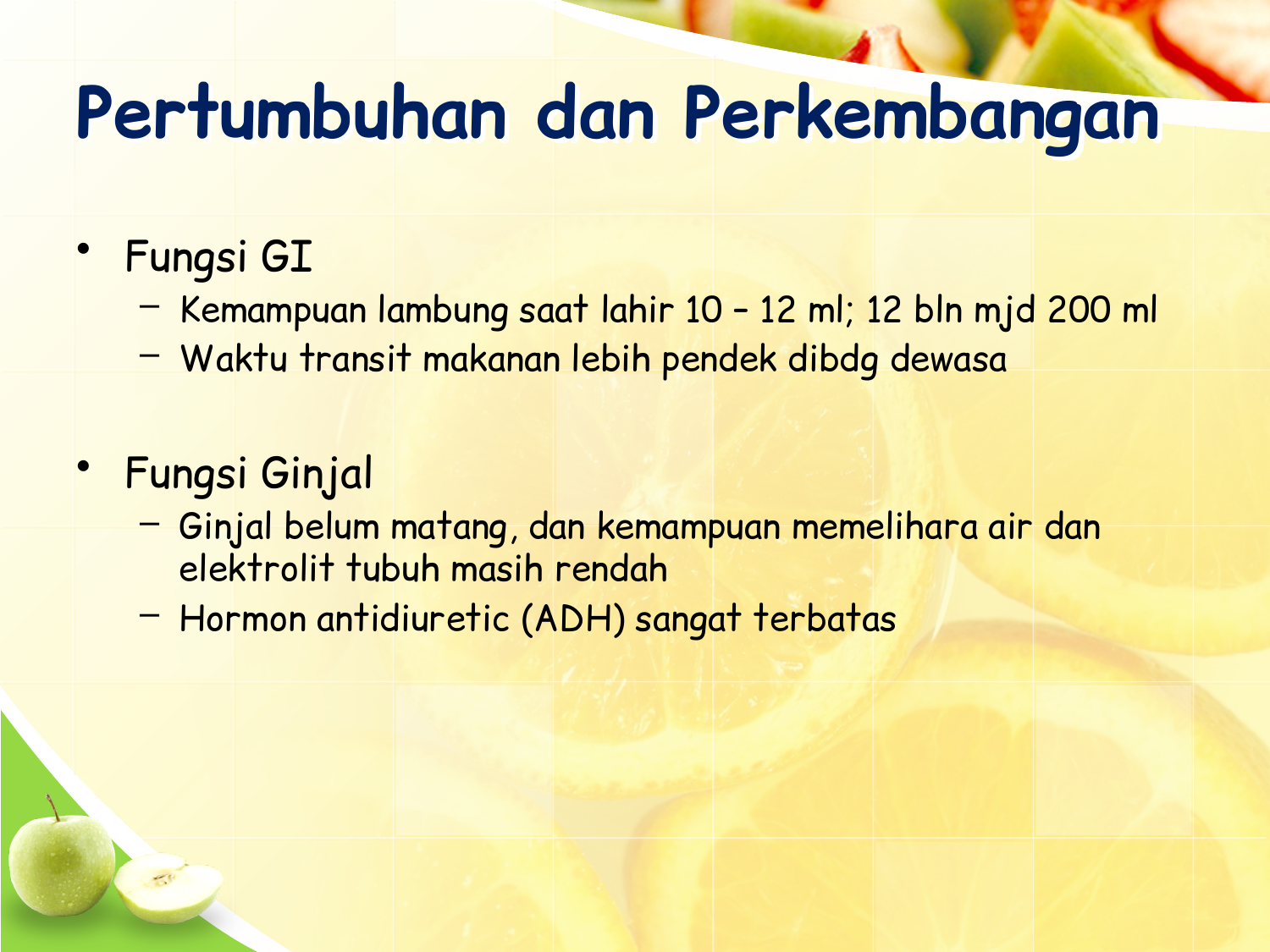

# Pertumbuhan dan Perkembangan
Fungsi GI
Kemampuan lambung saat lahir 10 – 12 ml; 12 bln mjd 200 ml
Waktu transit makanan lebih pendek dibdg dewasa

Fungsi Ginjal
Ginjal belum matang, dan kemampuan memelihara air dan elektrolit tubuh masih rendah
Hormon antidiuretic (ADH) sangat terbatas